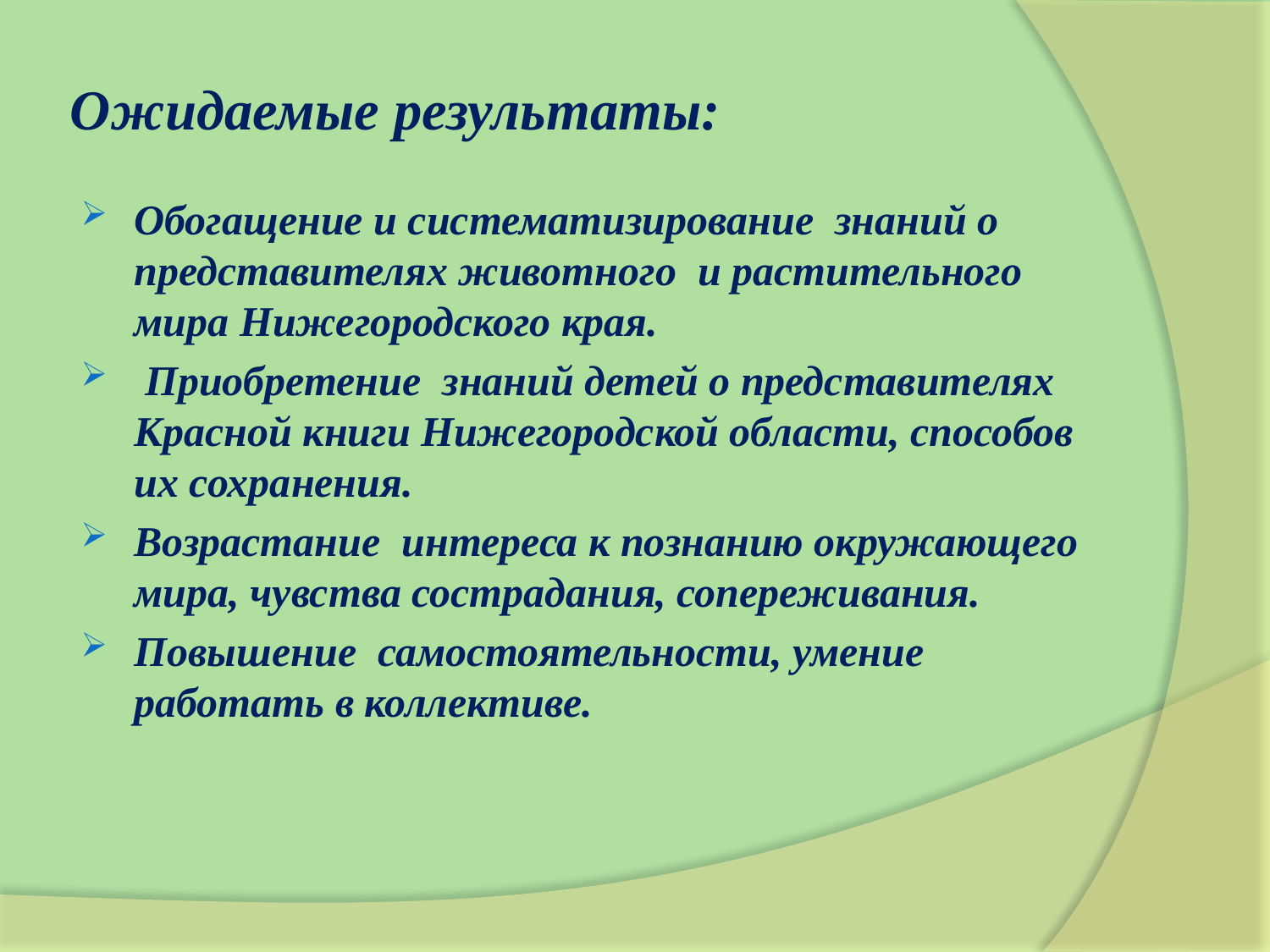

# Ожидаемые результаты:
Обогащение и систематизирование  знаний о представителях животного  и растительного мира Нижегородского края.
 Приобретение  знаний детей о представителях Красной книги Нижегородской области, способов их сохранения.
Возрастание  интереса к познанию окружающего мира, чувства сострадания, сопереживания.
Повышение  самостоятельности, умение работать в коллективе.